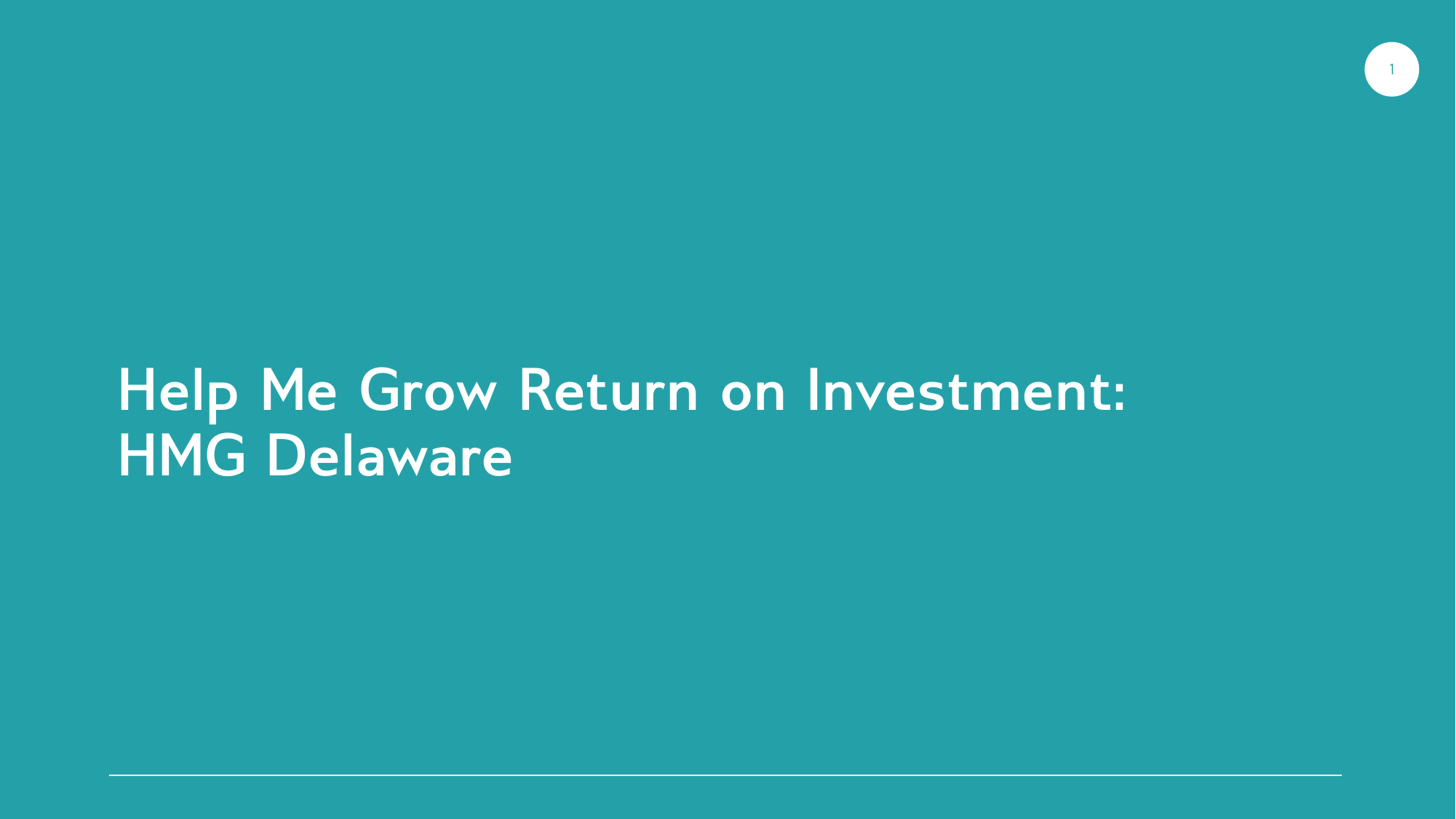

1
Help Me Grow Return on Investment: HMG Delaware